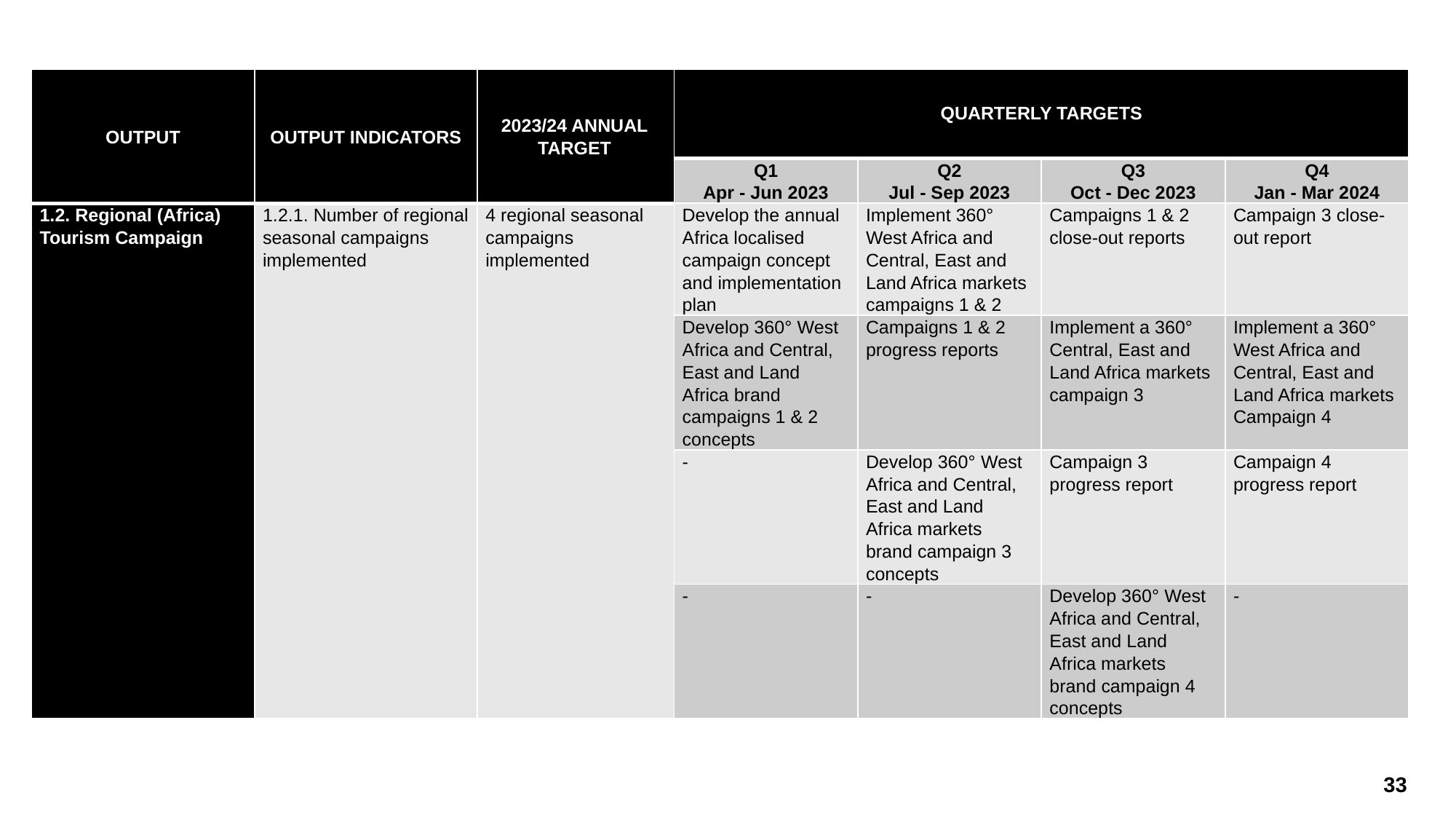

| OUTPUT | OUTPUT INDICATORS | 2023/24 ANNUAL TARGET | QUARTERLY TARGETS |  |  |  |
| --- | --- | --- | --- | --- | --- | --- |
|  |  |  | Q1 Apr - Jun 2023 | Q2 Jul - Sep 2023 | Q3 Oct - Dec 2023 | Q4 Jan - Mar 2024 |
| 1.2. Regional (Africa) Tourism Campaign | 1.2.1. Number of regional seasonal campaigns implemented | 4 regional seasonal campaigns implemented | Develop the annual Africa localised campaign concept and implementation plan | Implement 360° West Africa and Central, East and Land Africa markets campaigns 1 & 2 | Campaigns 1 & 2 close-out reports | Campaign 3 close-out report |
|  |  |  | Develop 360° West Africa and Central, East and Land Africa brand campaigns 1 & 2 concepts | Campaigns 1 & 2 progress reports | Implement a 360° Central, East and Land Africa markets campaign 3 | Implement a 360° West Africa and Central, East and Land Africa markets Campaign 4 |
|  |  |  | - | Develop 360° West Africa and Central, East and Land Africa markets brand campaign 3 concepts | Campaign 3 progress report | Campaign 4 progress report |
|  |  |  | - | - | Develop 360° West Africa and Central, East and Land Africa markets brand campaign 4 concepts | - |
33